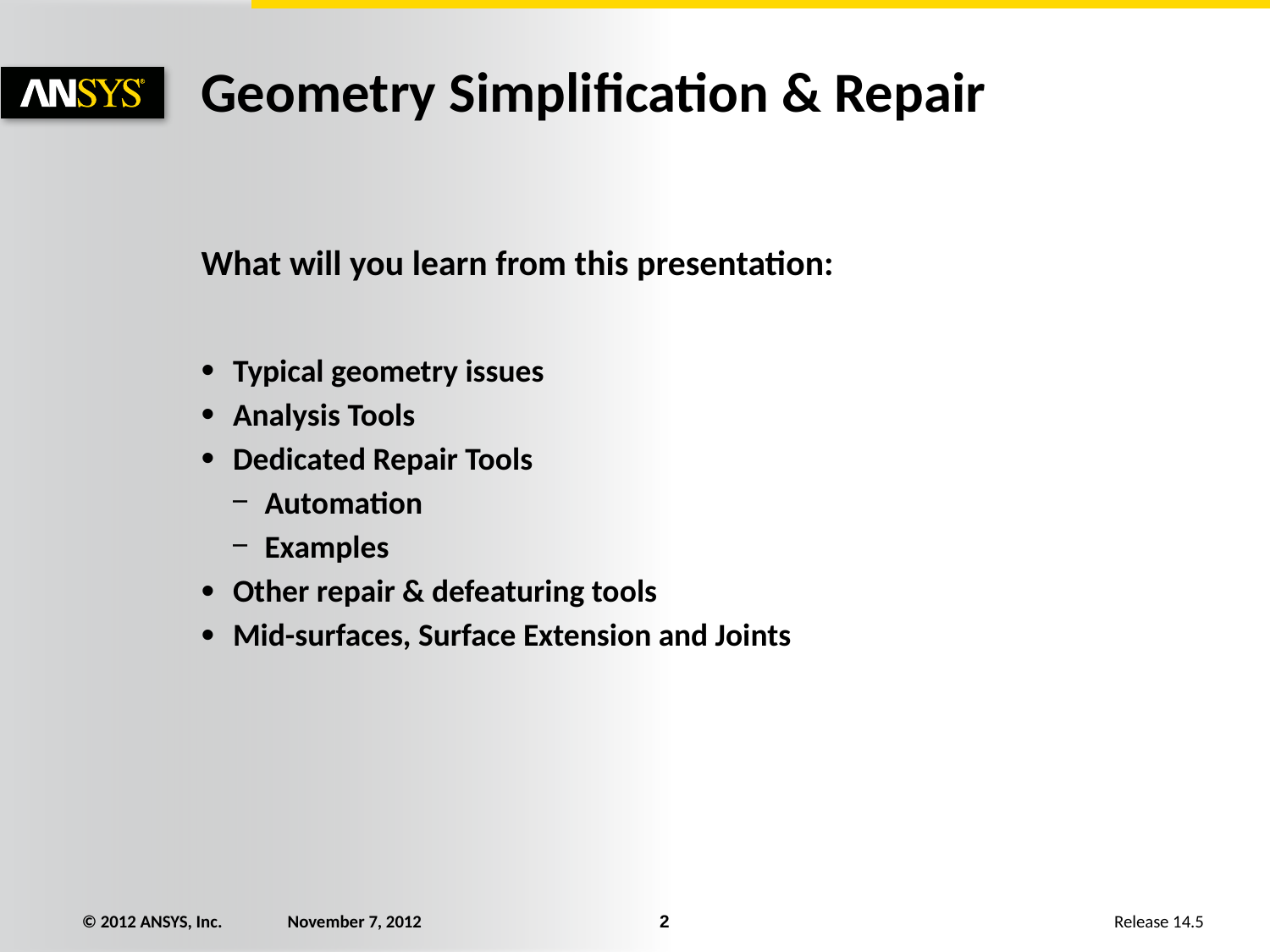

# Geometry Simplification & Repair
What will you learn from this presentation:

Typical geometry issues
Analysis Tools
Dedicated Repair Tools
Automation
Examples
Other repair & defeaturing tools
Mid-surfaces, Surface Extension and Joints